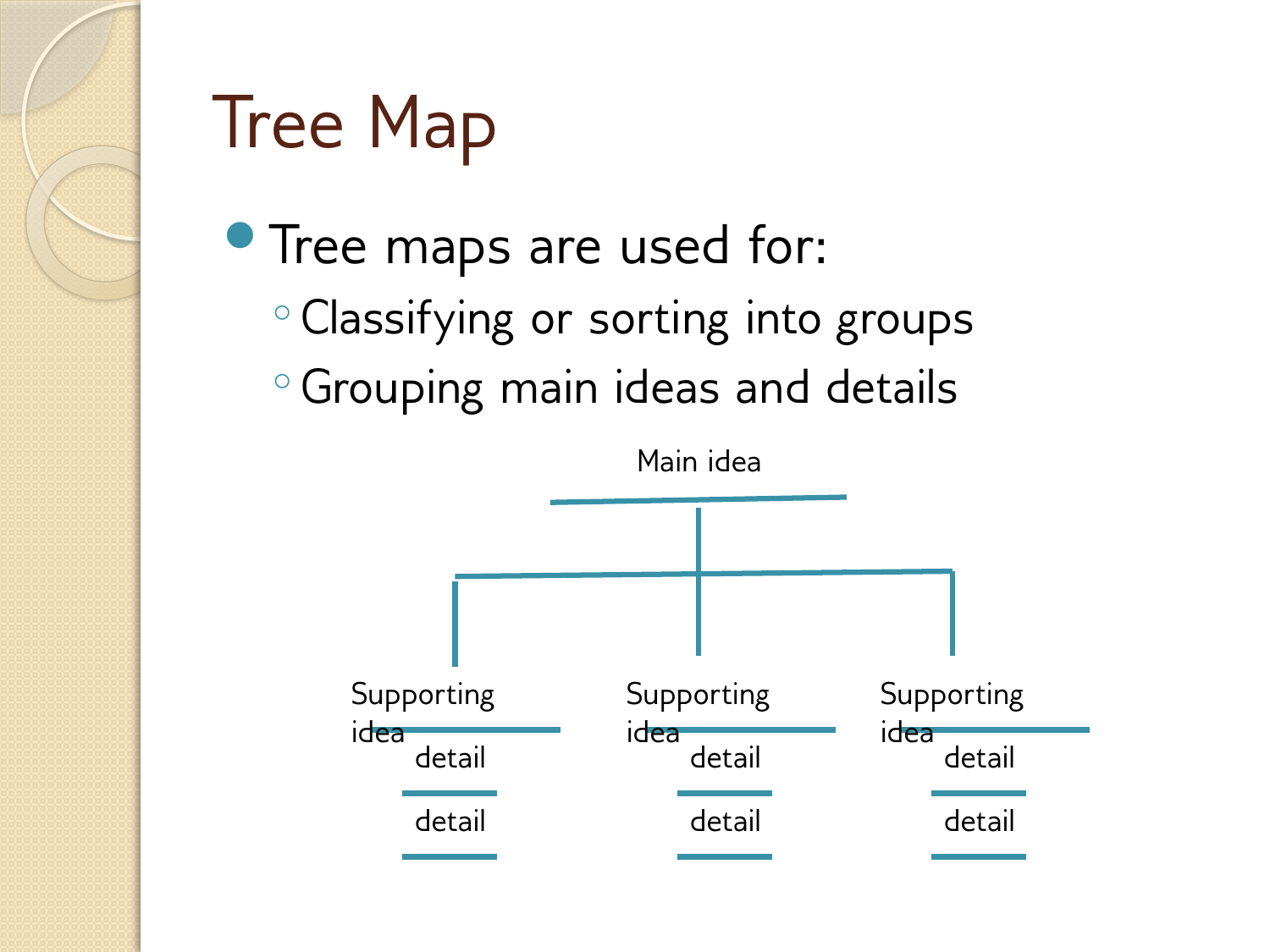

# Tree Map
Tree maps are used for:
Classifying or sorting into groups
Grouping main ideas and details
Main idea
Supporting idea
Supporting idea
Supporting idea
detail
detail
detail
detail
detail
detail